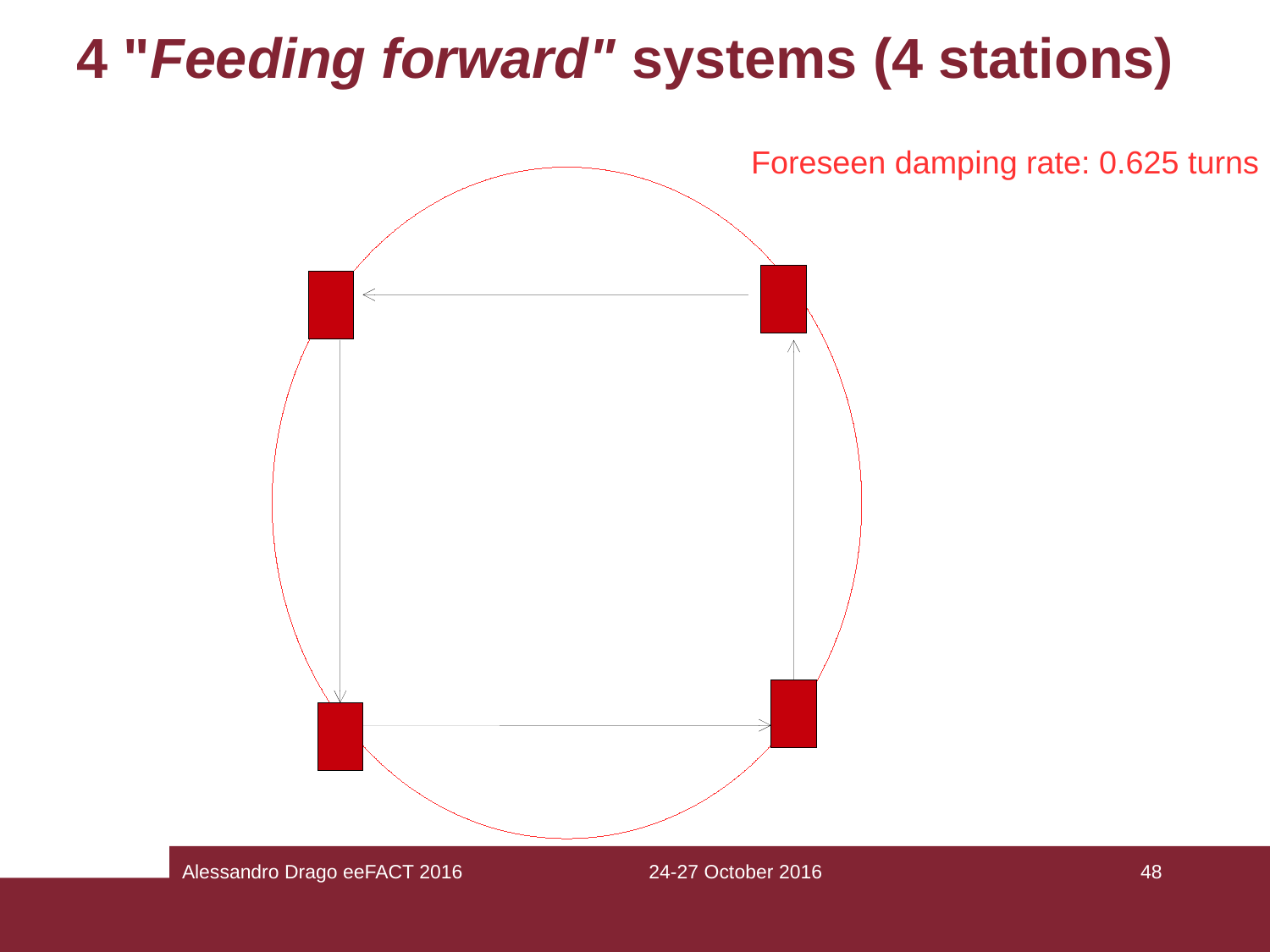

4 "Feeding forward" systems (4 stations)
Foreseen damping rate: 0.625 turns

FCC-ee main ring
kicker4
PU4

Station4
Station1

PU1
Kicker3

NOTE: the DPU
insertion delay is
about 400-600 ns
arc=25Km
Chord=22.5 Km
Chord is 8.25 μs shorter
than arc going at light speed
PU3

Kicker1

Station 3

Station2
Kicker2
PU2
Beam runs counterclockwise
Alessandro Drago eeFACT 2016
24-27 October 2016
48